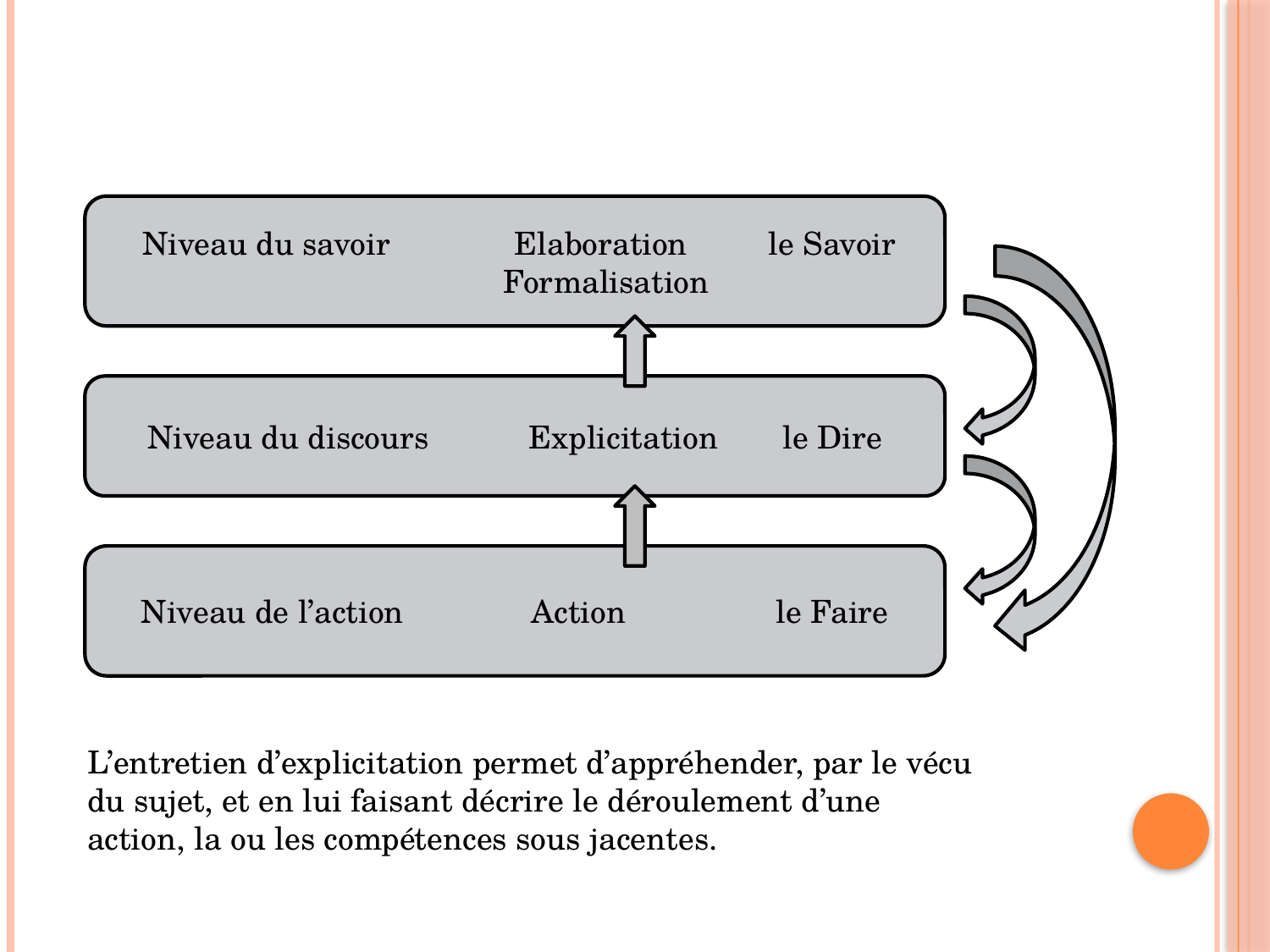

#

 Niveau du savoir 	Elaboration	le Savoir
		             Formalisation

Niveau du discours 	Explicitation	le Dire

Niveau de l’action 	 Action	 	le Faire
L’entretien d’explicitation permet d’appréhender, par le vécu du sujet, et en lui faisant décrire le déroulement d’une action, la ou les compétences sous jacentes.